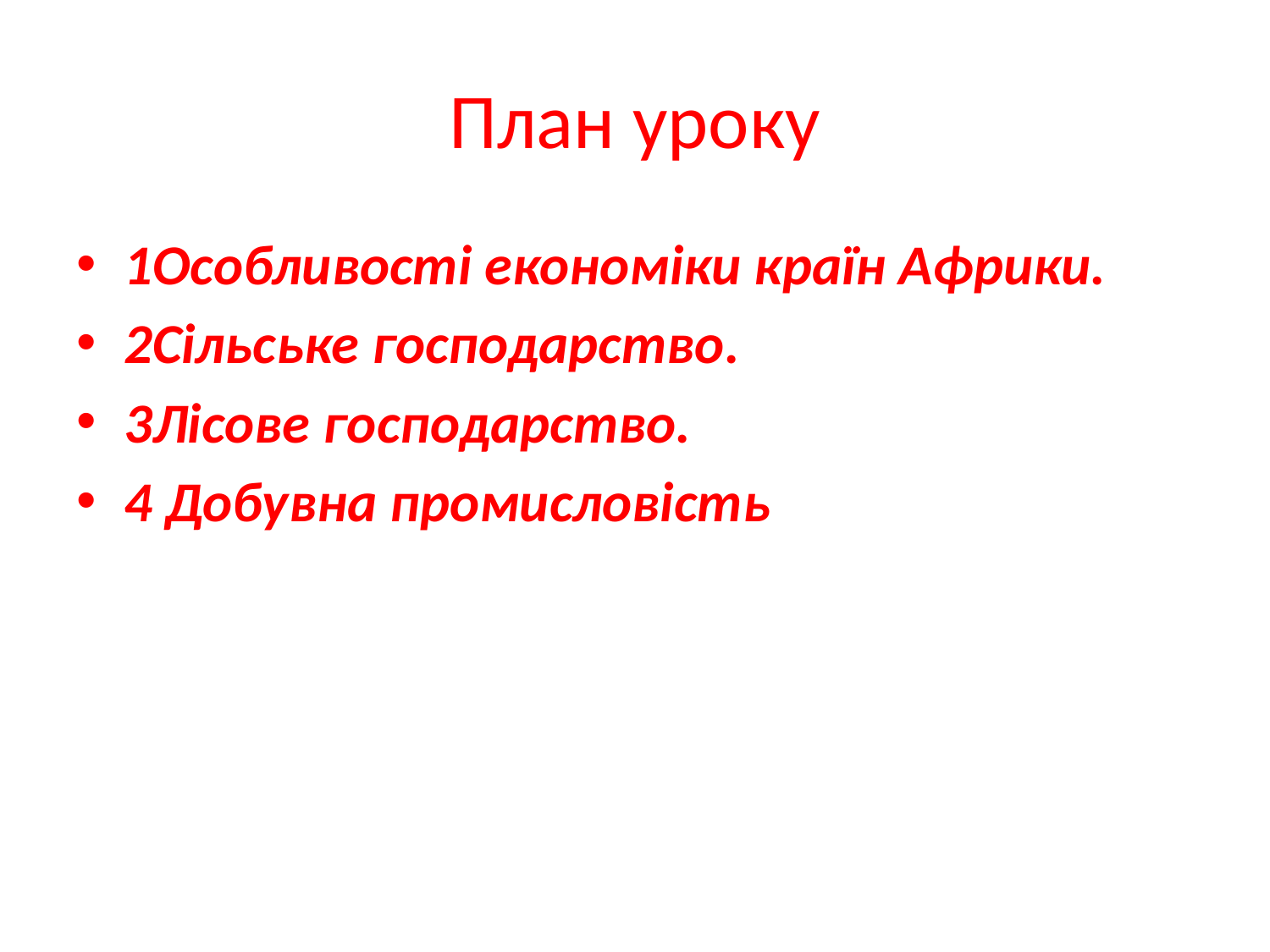

# План уроку
1Особливості економіки країн Африки.
2Сільське господарство.
3Лісове господарство.
4 Добувна промисловість